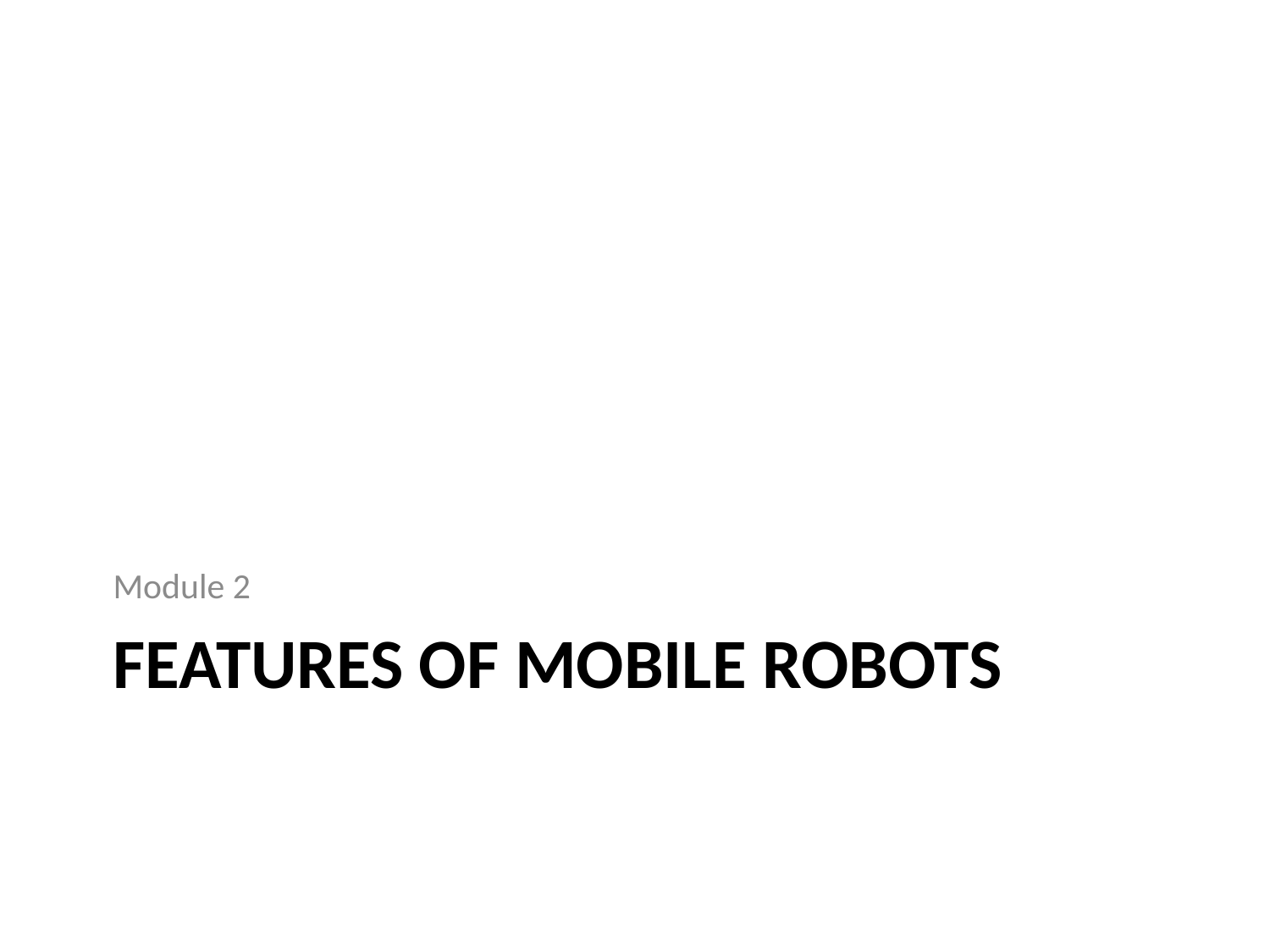

Module 2
# Features of mobile robots